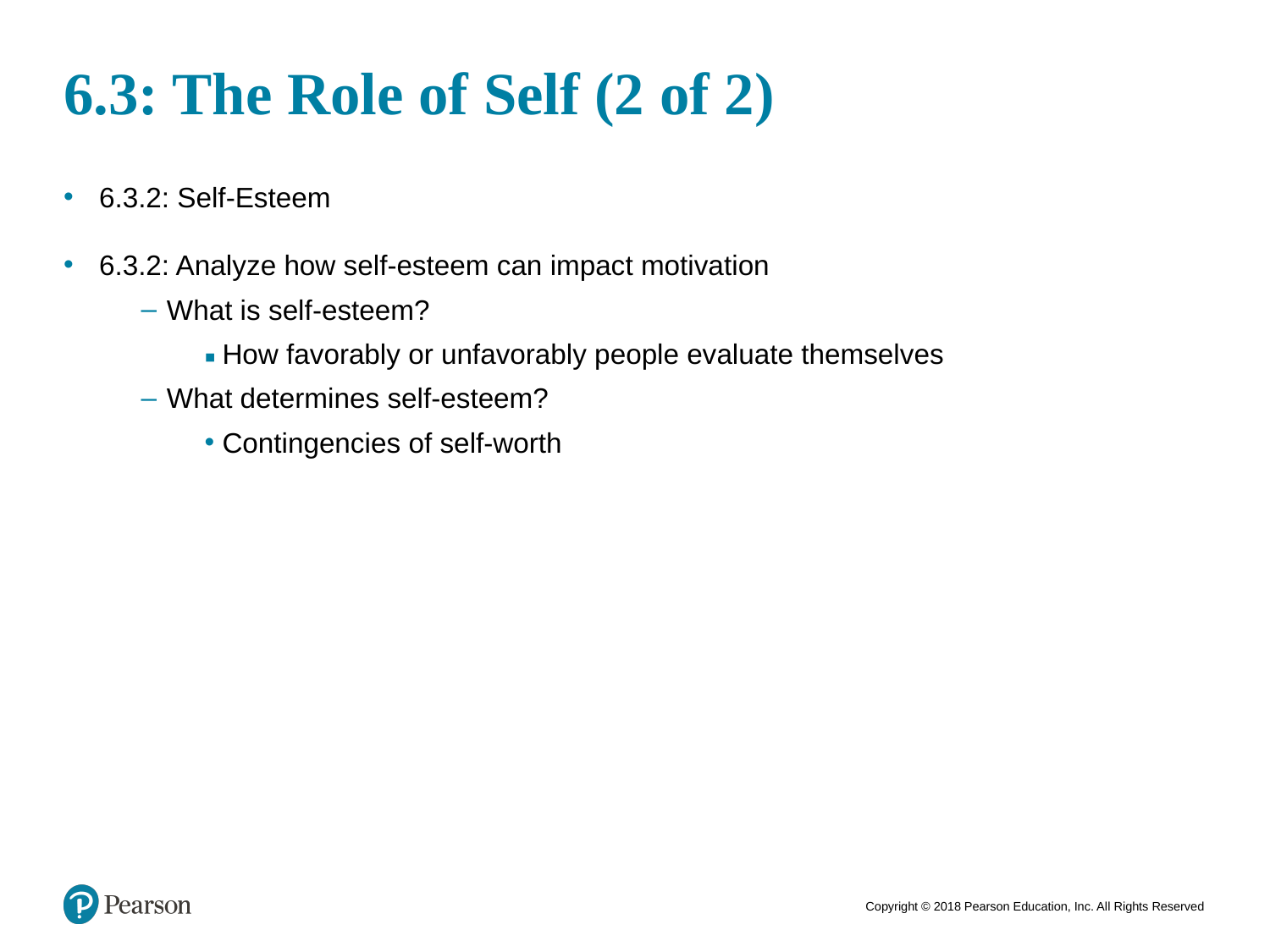

# 6.3: The Role of Self (2 of 2)
6.3.2: Self-Esteem

6.3.2: Analyze how self-esteem can impact motivation
What is self-esteem?
How favorably or unfavorably people evaluate themselves
What determines self-esteem?
Contingencies of self-worth